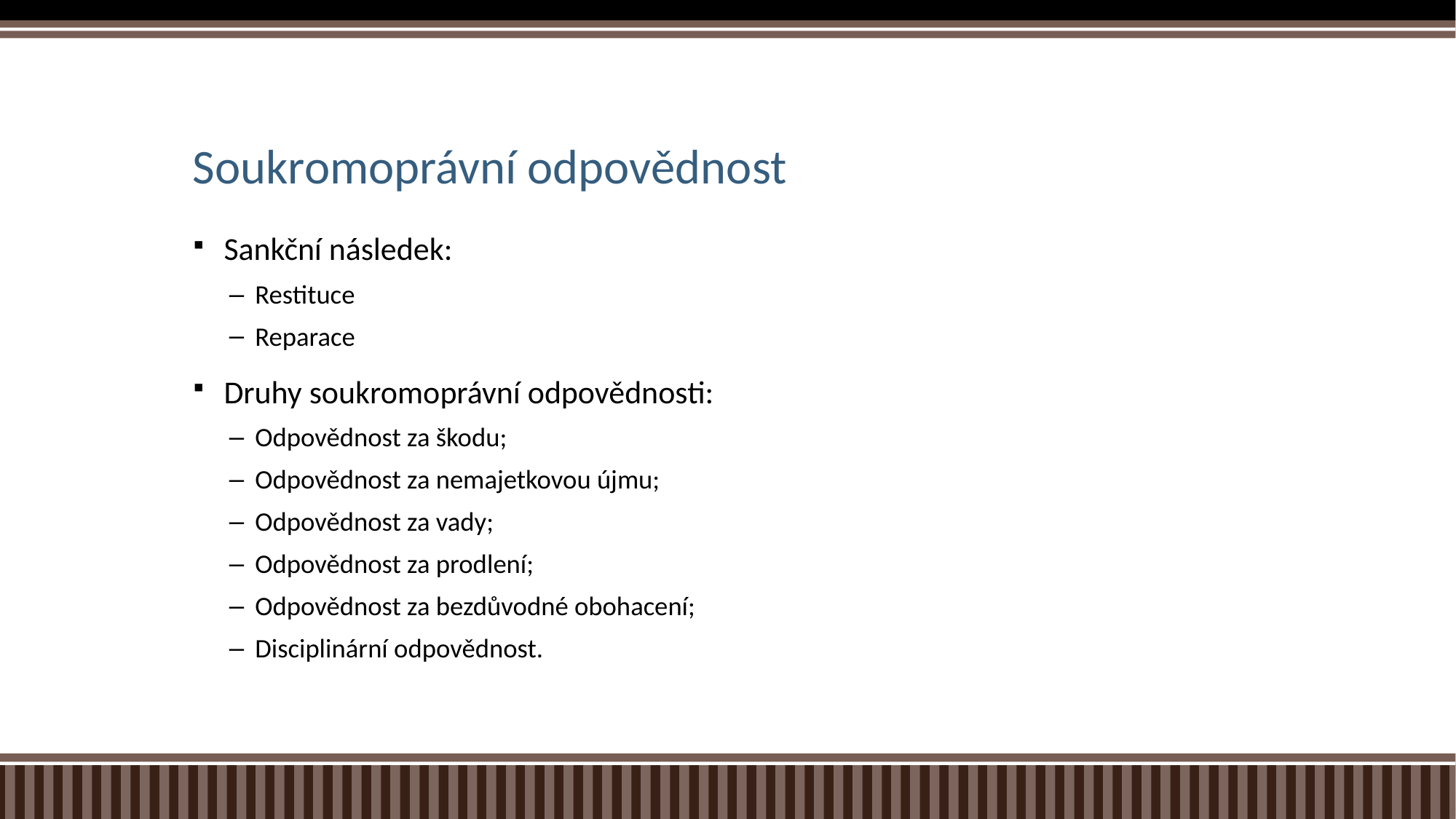

# Soukromoprávní odpovědnost
Sankční následek:
Restituce
Reparace
Druhy soukromoprávní odpovědnosti:
Odpovědnost za škodu;
Odpovědnost za nemajetkovou újmu;
Odpovědnost za vady;
Odpovědnost za prodlení;
Odpovědnost za bezdůvodné obohacení;
Disciplinární odpovědnost.